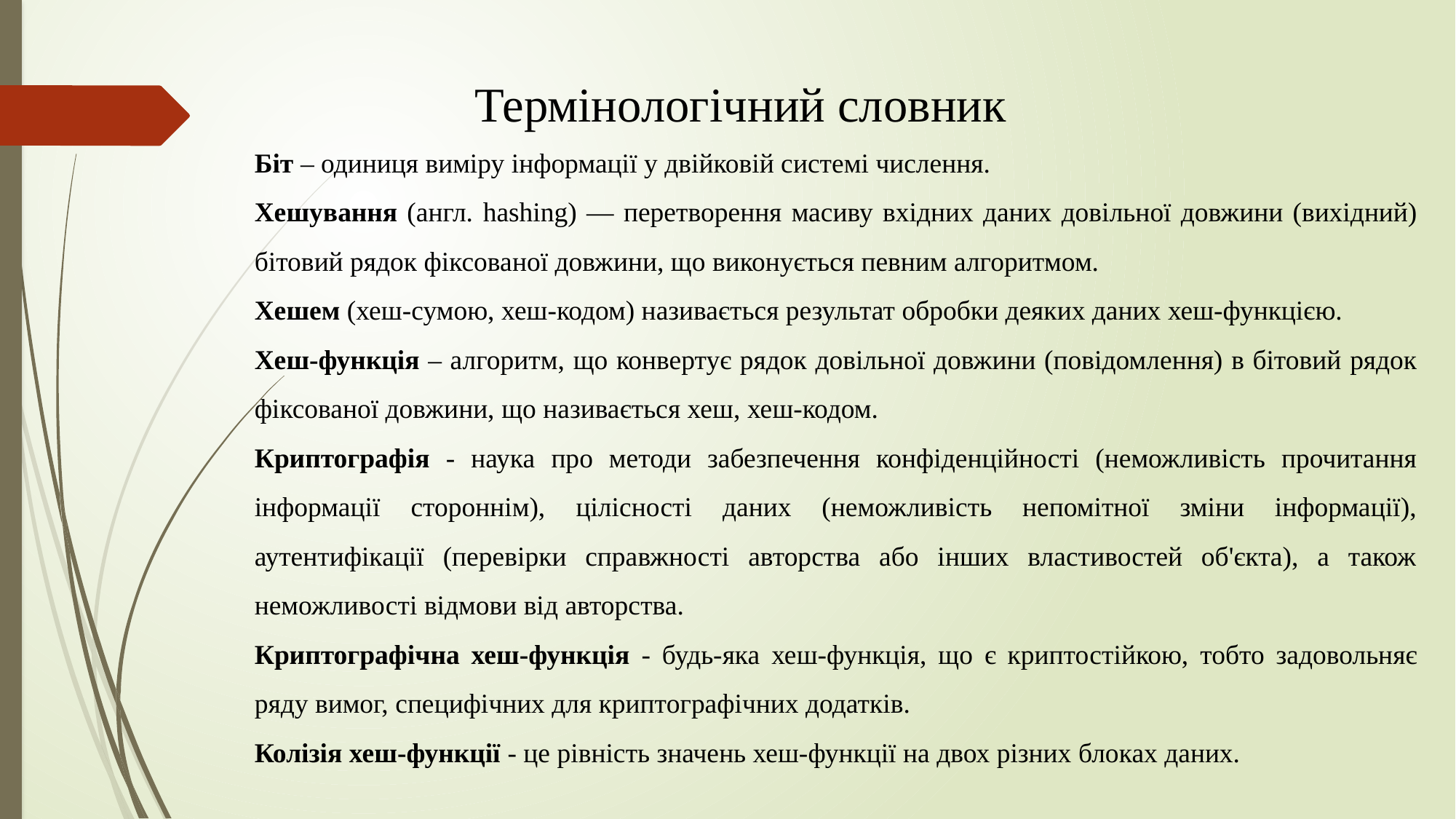

Термінологічний словник
Біт – одиниця виміру інформації у двійковій системі числення.
Хешування (англ. hashing) — перетворення масиву вхідних даних довільної довжини (вихідний) бітовий рядок фіксованої довжини, що виконується певним алгоритмом.
Хешем (хеш-сумою, хеш-кодом) називається результат обробки деяких даних хеш-функцією.
Хеш-функція – алгоритм, що конвертує рядок довільної довжини (повідомлення) в бітовий рядок фіксованої довжини, що називається хеш, хеш-кодом.
Криптографія - наука про методи забезпечення конфіденційності (неможливість прочитання інформації стороннім), цілісності даних (неможливість непомітної зміни інформації), аутентифікації (перевірки справжності авторства або інших властивостей об'єкта), а також неможливості відмови від авторства.
Криптографічна хеш-функція - будь-яка хеш-функція, що є криптостійкою, тобто задовольняє ряду вимог, специфічних для криптографічних додатків.
Колізія хеш-функції - це рівність значень хеш-функції на двох різних блоках даних.